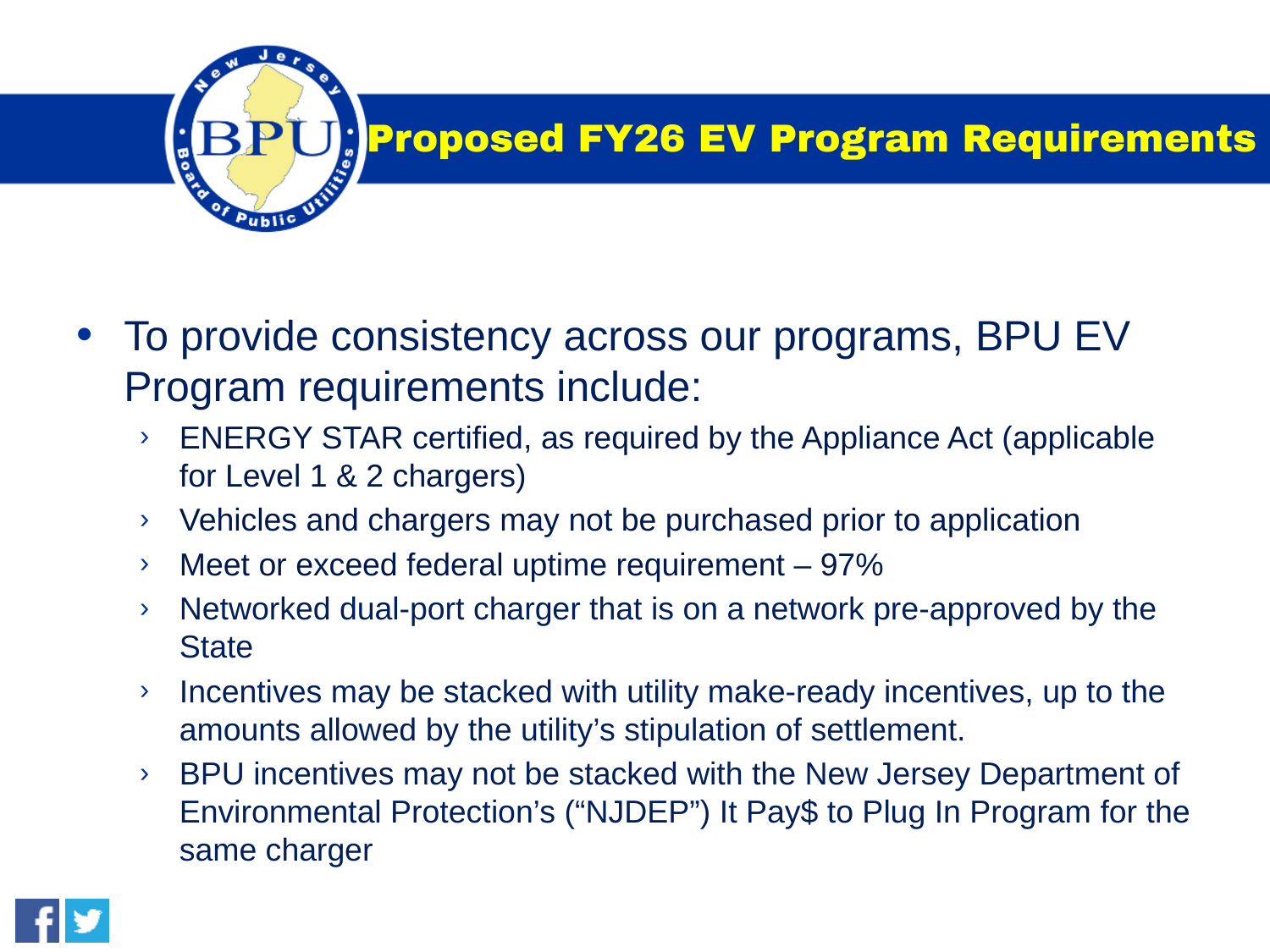

# Proposed FY26 EV Program Requirements

To provide consistency across our programs, BPU EV Program requirements include:
ENERGY STAR certified, as required by the Appliance Act (applicable for Level 1 & 2 chargers)
Vehicles and chargers may not be purchased prior to application
Meet or exceed federal uptime requirement – 97%
Networked dual-port charger that is on a network pre-approved by the State
Incentives may be stacked with utility make-ready incentives, up to the amounts allowed by the utility’s stipulation of settlement.
BPU incentives may not be stacked with the New Jersey Department of Environmental Protection’s (“NJDEP”) It Pay$ to Plug In Program for the same charger